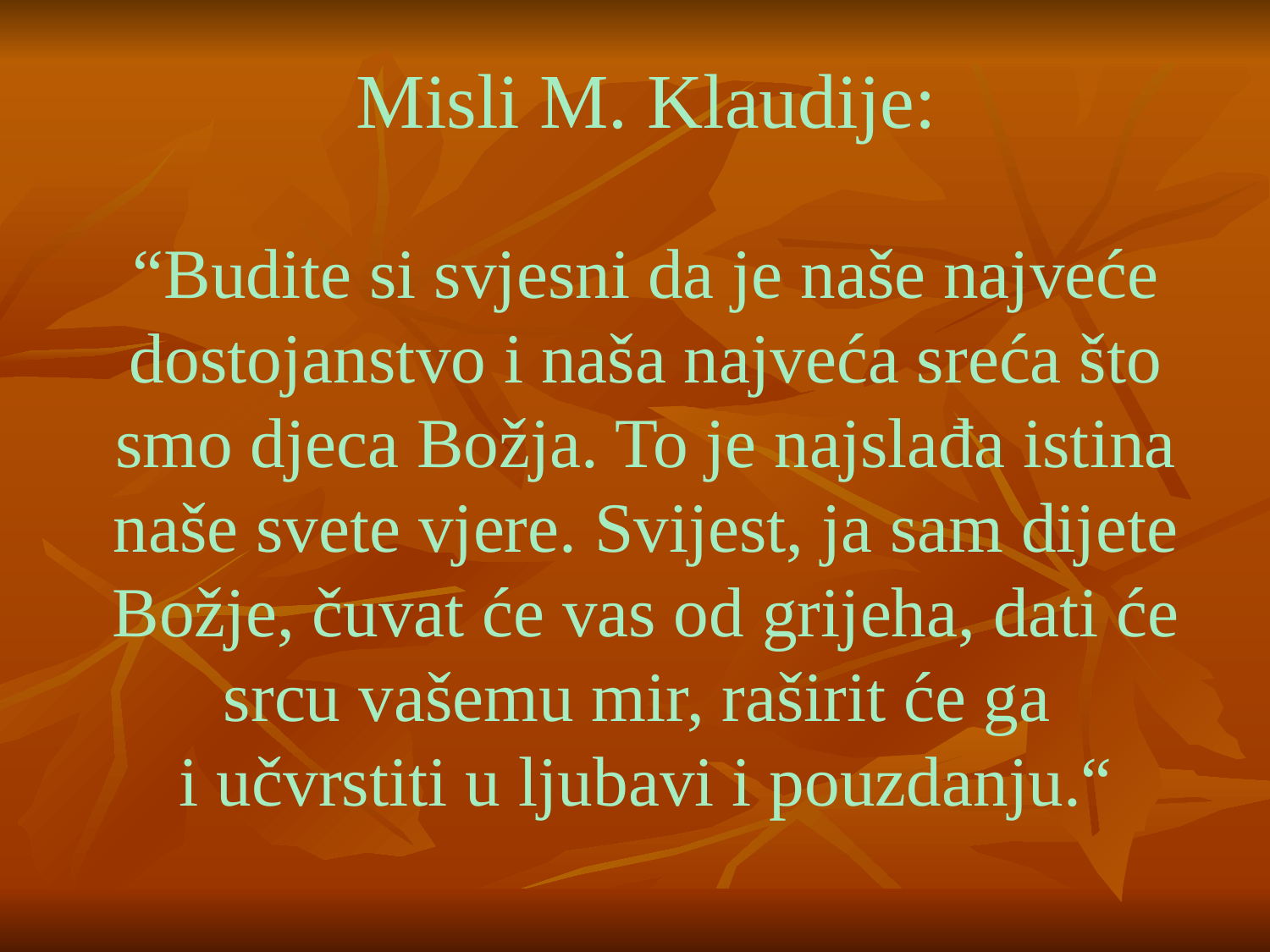

# Misli M. Klaudije: “Budite si svjesni da je naše najveće dostojanstvo i naša najveća sreća što smo djeca Božja. To je najslađa istina naše svete vjere. Svijest, ja sam dijete Božje, čuvat će vas od grijeha, dati će srcu vašemu mir, raširit će ga i učvrstiti u ljubavi i pouzdanju.“